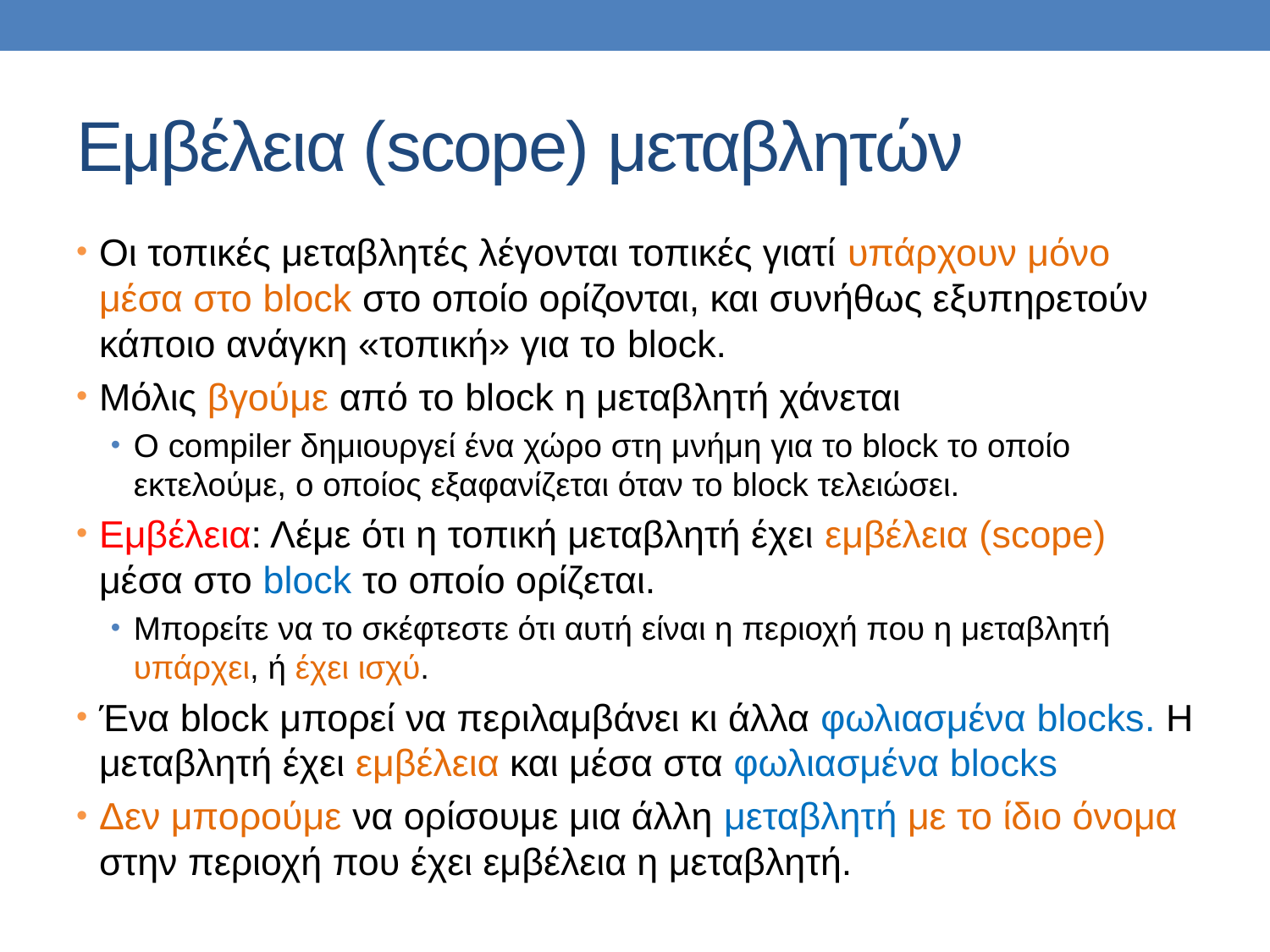

# Εμβέλεια (scope) μεταβλητών
Οι τοπικές μεταβλητές λέγονται τοπικές γιατί υπάρχουν μόνο μέσα στο block στο οποίο ορίζονται, και συνήθως εξυπηρετούν κάποιο ανάγκη «τοπική» για το block.
Μόλις βγούμε από το block η μεταβλητή χάνεται
Ο compiler δημιουργεί ένα χώρο στη μνήμη για το block το οποίο εκτελούμε, ο οποίος εξαφανίζεται όταν το block τελειώσει.
Εμβέλεια: Λέμε ότι η τοπική μεταβλητή έχει εμβέλεια (scope) μέσα στο block το οποίο ορίζεται.
Μπορείτε να το σκέφτεστε ότι αυτή είναι η περιοχή που η μεταβλητή υπάρχει, ή έχει ισχύ.
Ένα block μπορεί να περιλαμβάνει κι άλλα φωλιασμένα blocks. Η μεταβλητή έχει εμβέλεια και μέσα στα φωλιασμένα blocks
Δεν μπορούμε να ορίσουμε μια άλλη μεταβλητή με το ίδιο όνομα στην περιοχή που έχει εμβέλεια η μεταβλητή.